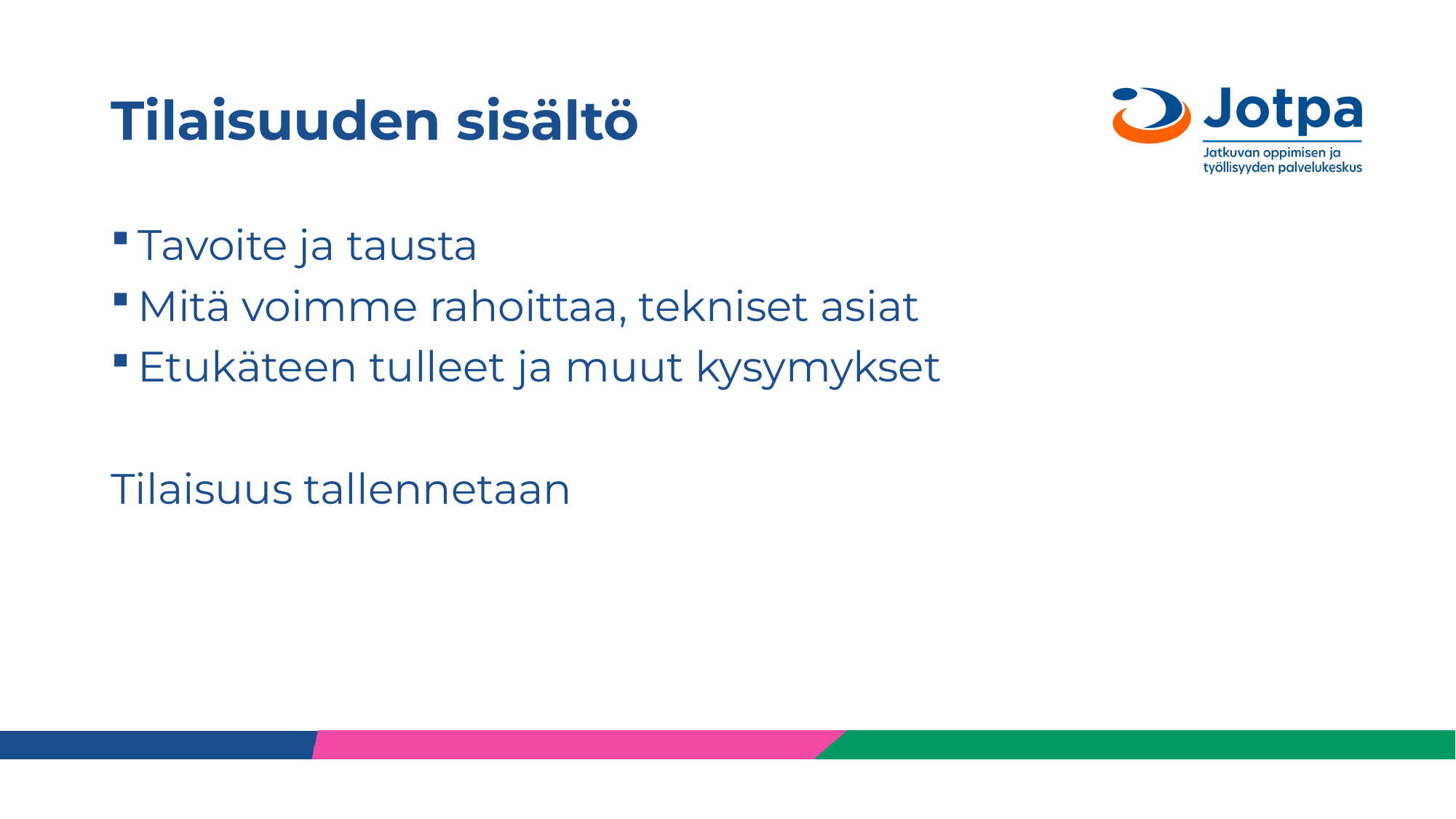

# Tilaisuuden sisältö
Tavoite ja tausta
Mitä voimme rahoittaa, tekniset asiat
Etukäteen tulleet ja muut kysymykset

Tilaisuus tallennetaan